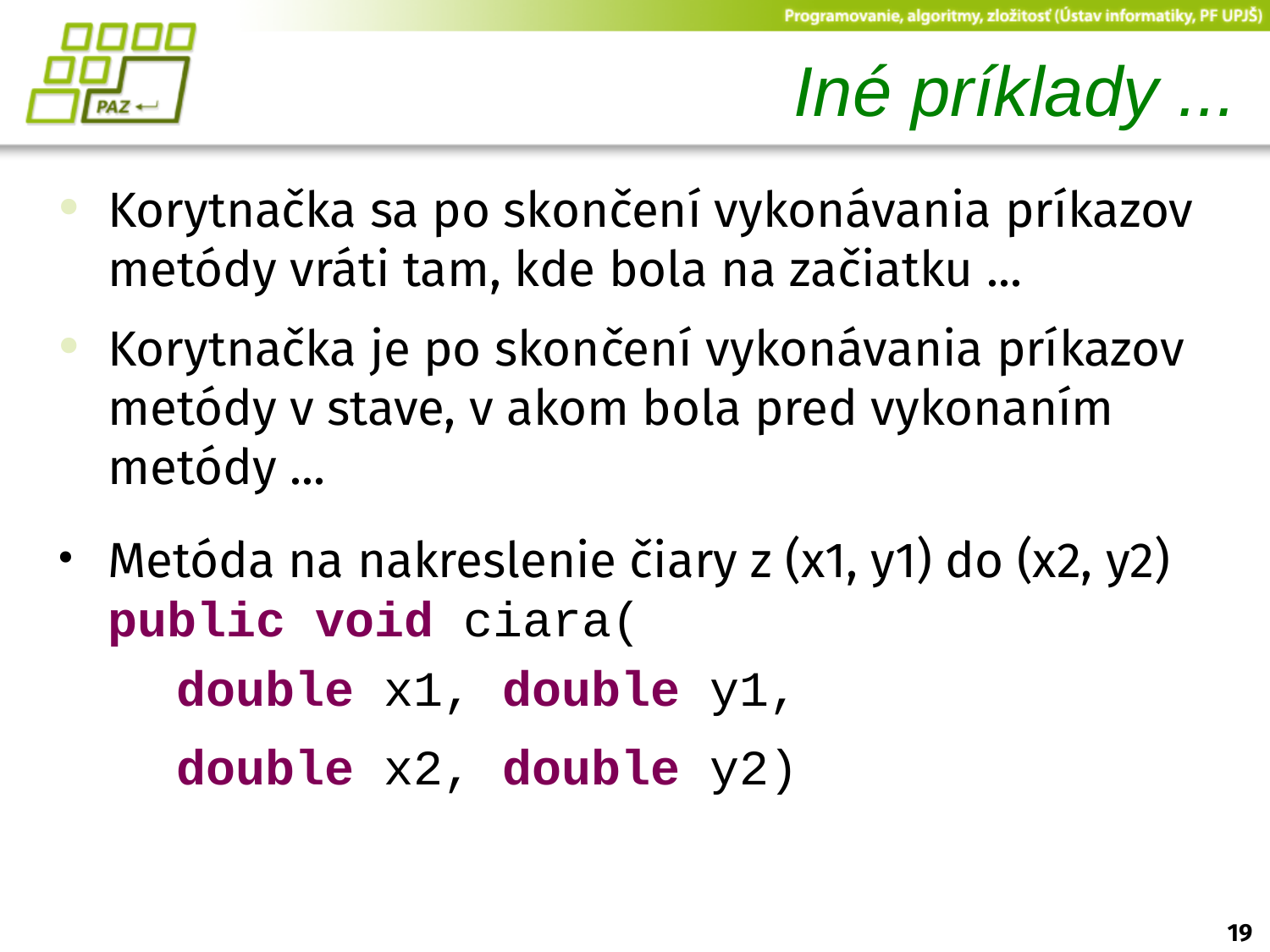

# Iné príklady ...
Korytnačka sa po skončení vykonávania príkazov metódy vráti tam, kde bola na začiatku ...
Korytnačka je po skončení vykonávania príkazov metódy v stave, v akom bola pred vykonaním metódy ...
Metóda na nakreslenie čiary z (x1, y1) do (x2, y2) public void ciara(
    double x1, double y1,
    double x2, double y2)